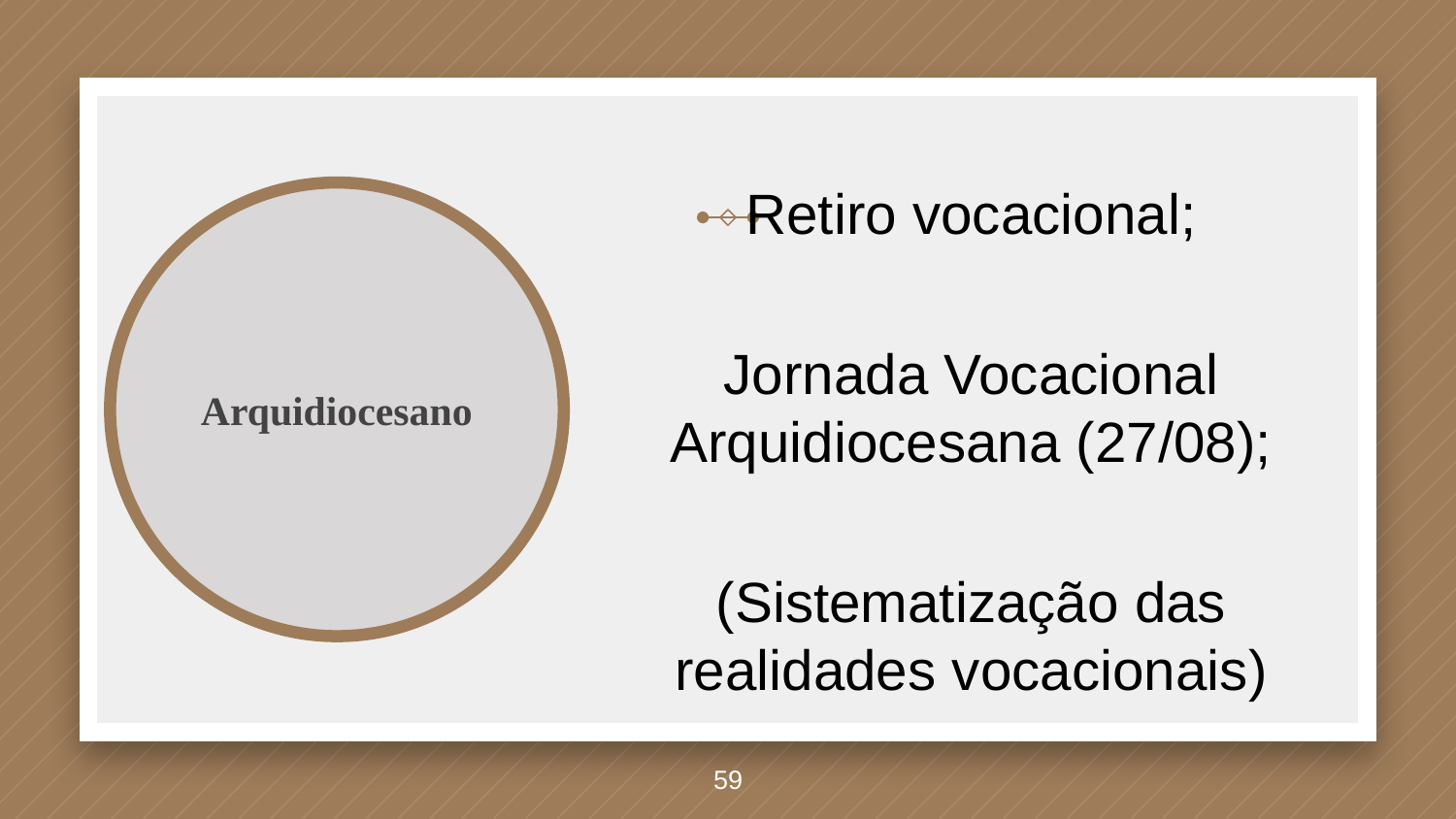

Retiro vocacional;

Jornada Vocacional Arquidiocesana (27/08);

(Sistematização das realidades vocacionais)
Arquidiocesano
59